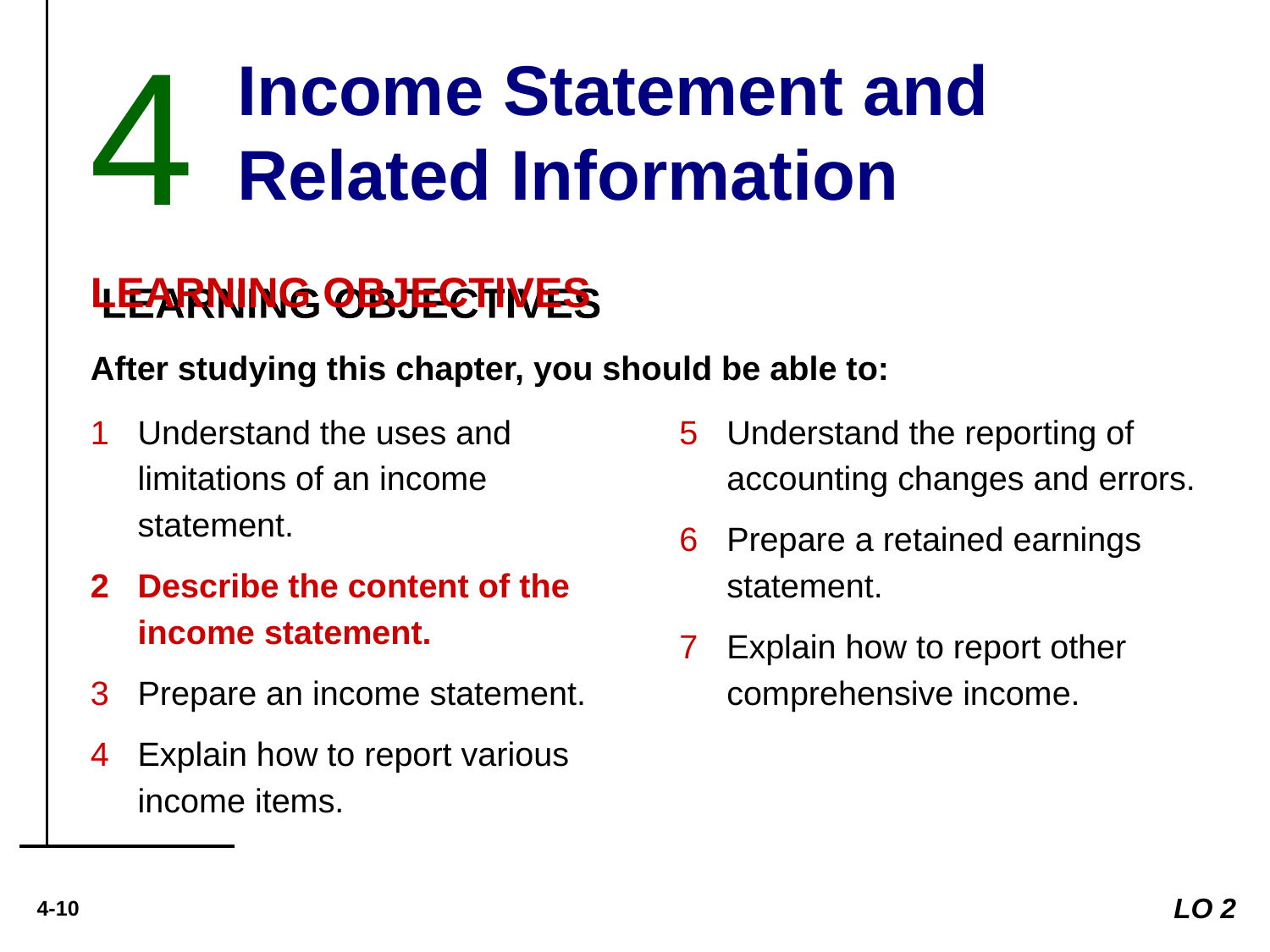

4
Income Statement and Related Information
LEARNING OBJECTIVES
After studying this chapter, you should be able to:
Understand the uses and limitations of an income statement.
Describe the content of the income statement.
Prepare an income statement.
Explain how to report various income items.
Understand the reporting of accounting changes and errors.
Prepare a retained earnings statement.
Explain how to report other comprehensive income.
LO 2